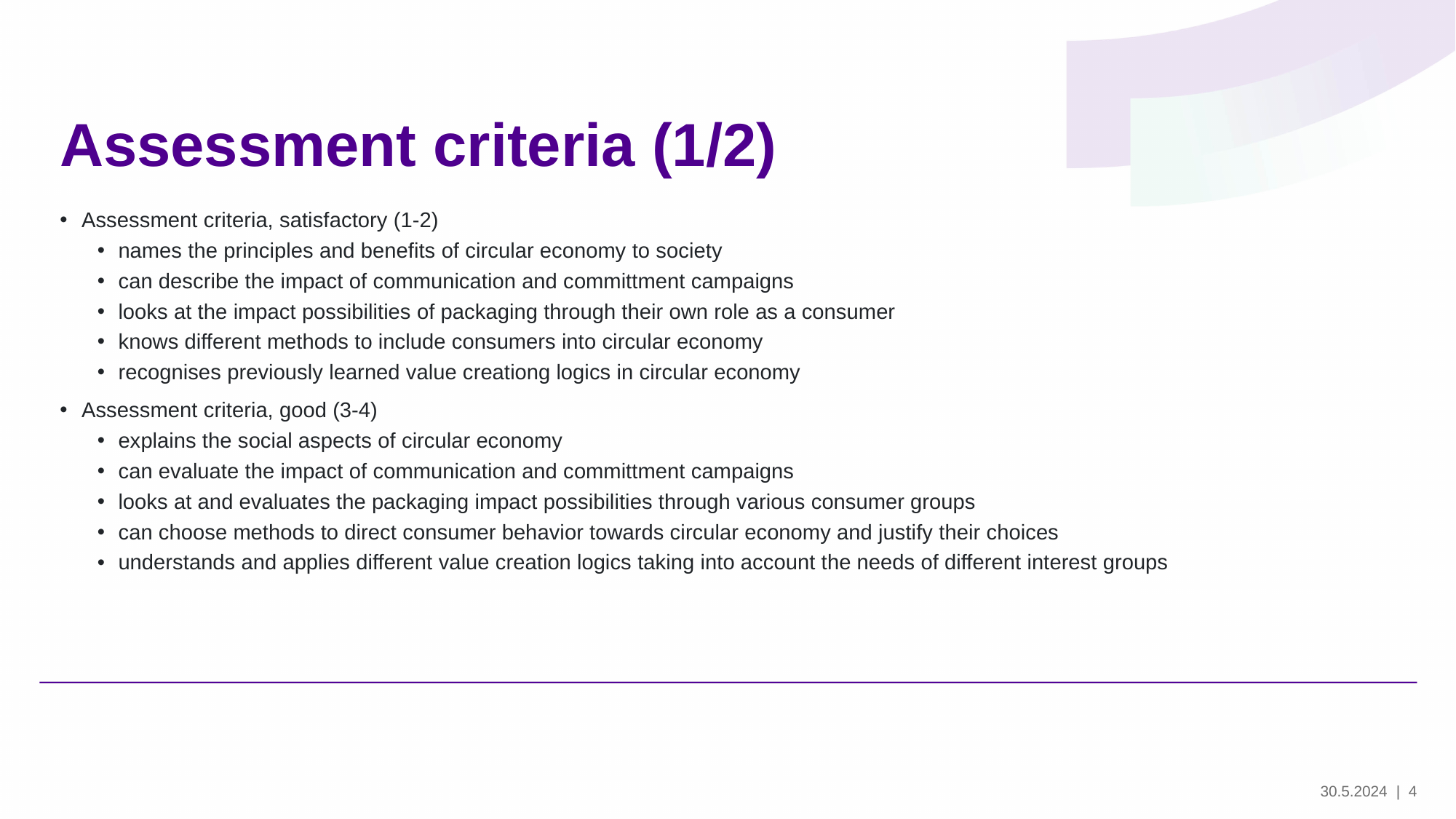

# Assessment criteria (1/2)
Assessment criteria, satisfactory (1-2)
names the principles and benefits of circular economy to society
can describe the impact of communication and committment campaigns
looks at the impact possibilities of packaging through their own role as a consumer
knows different methods to include consumers into circular economy
recognises previously learned value creationg logics in circular economy
Assessment criteria, good (3-4)
explains the social aspects of circular economy
can evaluate the impact of communication and committment campaigns
looks at and evaluates the packaging impact possibilities through various consumer groups
can choose methods to direct consumer behavior towards circular economy and justify their choices
understands and applies different value creation logics taking into account the needs of different interest groups

30.5.2024
|  4